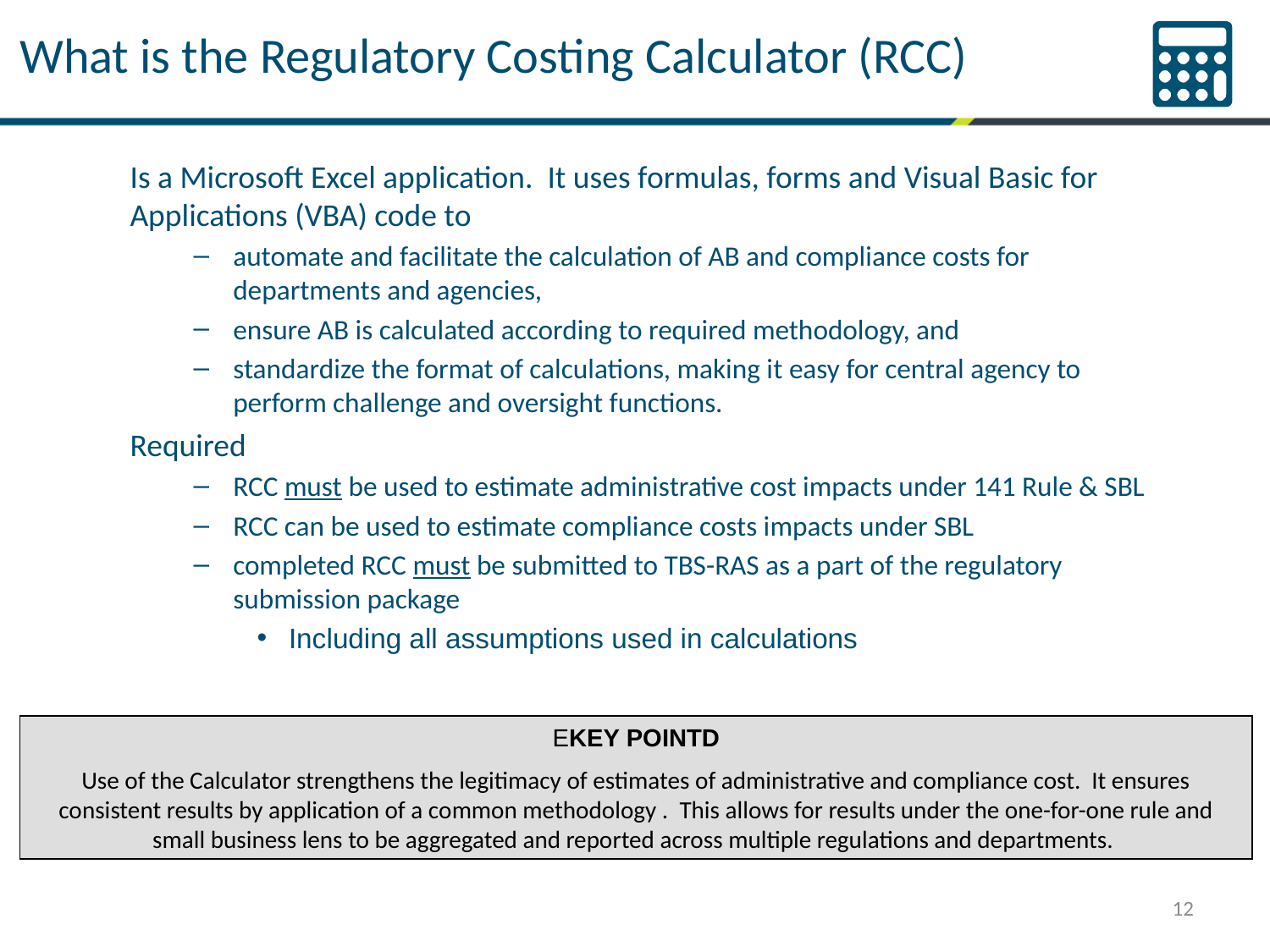

What is the Regulatory Costing Calculator (RCC)
Is a Microsoft Excel application.  It uses formulas, forms and Visual Basic for Applications (VBA) code to
automate and facilitate the calculation of AB and compliance costs for departments and agencies,
ensure AB is calculated according to required methodology, and
standardize the format of calculations, making it easy for central agency to perform challenge and oversight functions.
Required
RCC must be used to estimate administrative cost impacts under 141 Rule & SBL
RCC can be used to estimate compliance costs impacts under SBL
completed RCC must be submitted to TBS-RAS as a part of the regulatory submission package
Including all assumptions used in calculations

EKEY POINTD
Use of the Calculator strengthens the legitimacy of estimates of administrative and compliance cost.  It ensures consistent results by application of a common methodology .  This allows for results under the one-for-one rule and small business lens to be aggregated and reported across multiple regulations and departments.

12